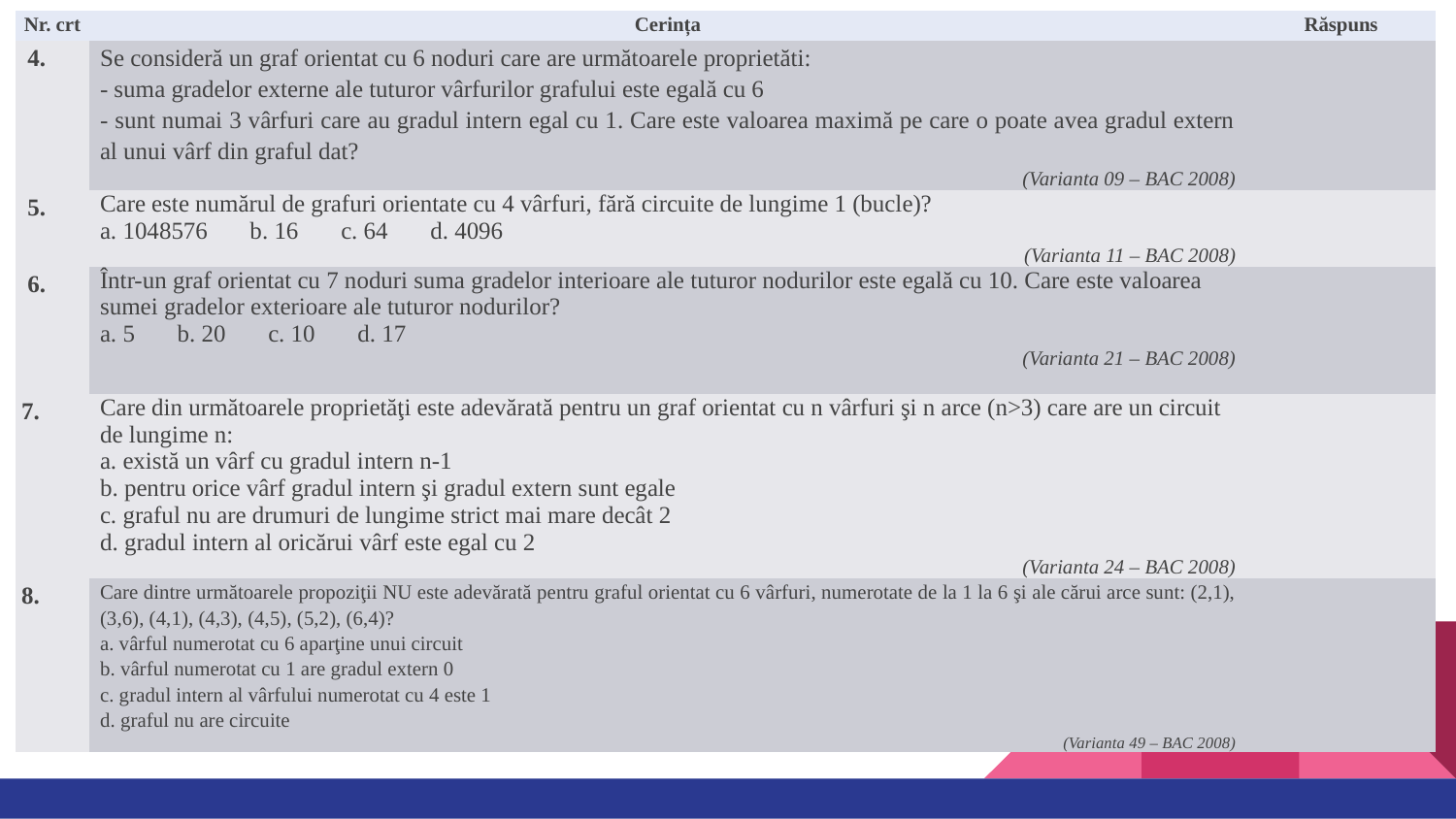

| Nr. crt | Cerința | Răspuns |
| --- | --- | --- |
| 4. | Se consideră un graf orientat cu 6 noduri care are următoarele proprietăti: - suma gradelor externe ale tuturor vârfurilor grafului este egală cu 6 - sunt numai 3 vârfuri care au gradul intern egal cu 1. Care este valoarea maximă pe care o poate avea gradul extern al unui vârf din graful dat? (Varianta 09 – BAC 2008) |  |
| 5. | Care este numărul de grafuri orientate cu 4 vârfuri, fără circuite de lungime 1 (bucle)? a. 1048576 b. 16 c. 64 d. 4096 (Varianta 11 – BAC 2008) |  |
| 6. | Într-un graf orientat cu 7 noduri suma gradelor interioare ale tuturor nodurilor este egală cu 10. Care este valoarea sumei gradelor exterioare ale tuturor nodurilor? a. 5 b. 20 c. 10 d. 17 (Varianta 21 – BAC 2008) |  |
| 7. | Care din următoarele proprietăţi este adevărată pentru un graf orientat cu n vârfuri şi n arce (n>3) care are un circuit de lungime n: a. există un vârf cu gradul intern n-1 b. pentru orice vârf gradul intern şi gradul extern sunt egale c. graful nu are drumuri de lungime strict mai mare decât 2 d. gradul intern al oricărui vârf este egal cu 2 (Varianta 24 – BAC 2008) |  |
| 8. | Care dintre următoarele propoziţii NU este adevărată pentru graful orientat cu 6 vârfuri, numerotate de la 1 la 6 şi ale cărui arce sunt: (2,1), (3,6), (4,1), (4,3), (4,5), (5,2), (6,4)? a. vârful numerotat cu 6 aparţine unui circuit b. vârful numerotat cu 1 are gradul extern 0 c. gradul intern al vârfului numerotat cu 4 este 1 d. graful nu are circuite (Varianta 49 – BAC 2008) |  |